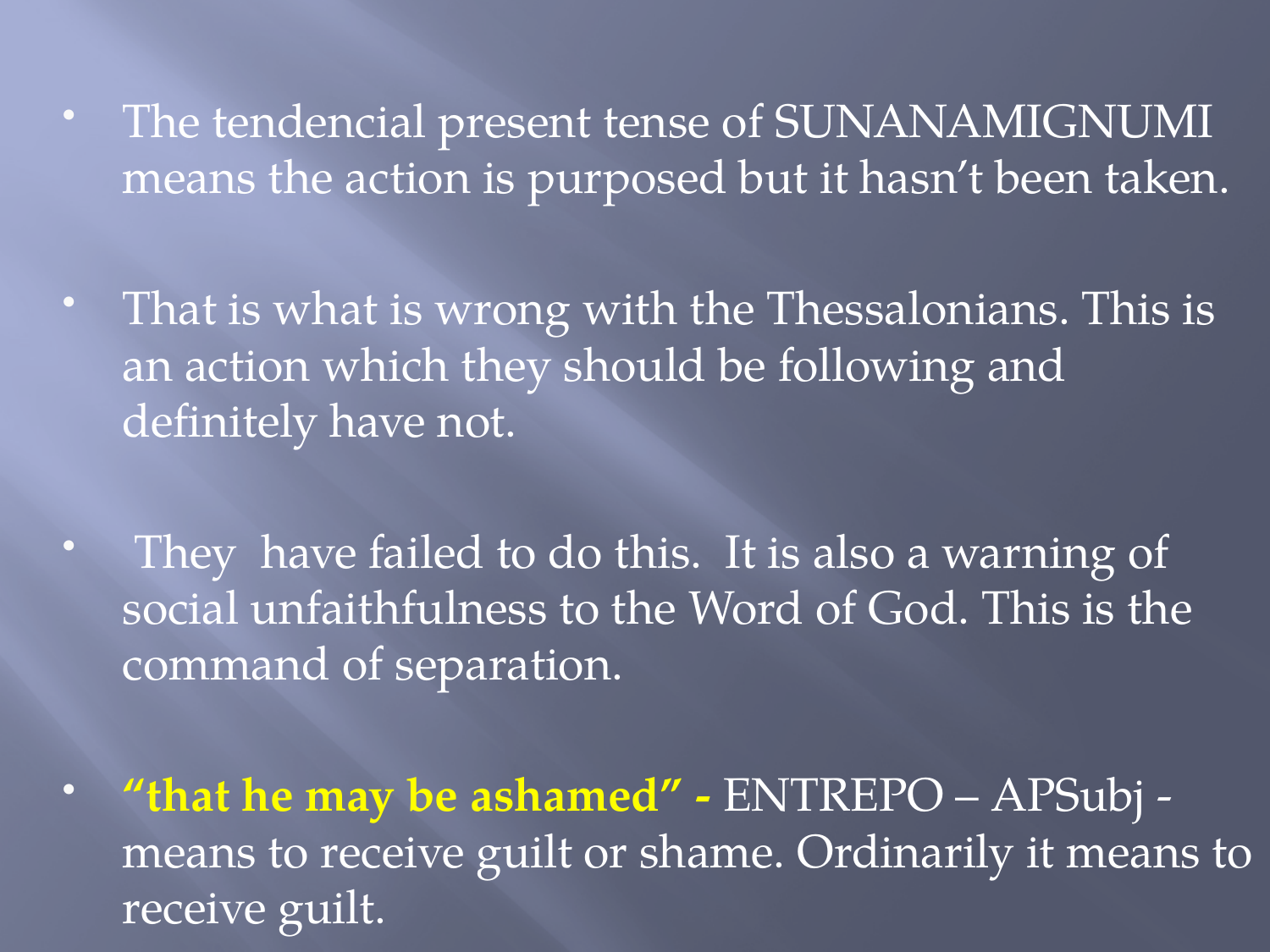

The tendencial present tense of SUNANAMIGNUMI  means the action is purposed but it hasn’t been taken.

That is what is wrong with the Thessalonians. This is an action which they should be following and definitely have not.

 They  have failed to do this.  It is also a warning of social unfaithfulness to the Word of God. This is the  command of separation.

“that he may be ashamed” - ENTREPO – APSubj -  means to receive guilt or shame. Ordinarily it means to receive guilt.